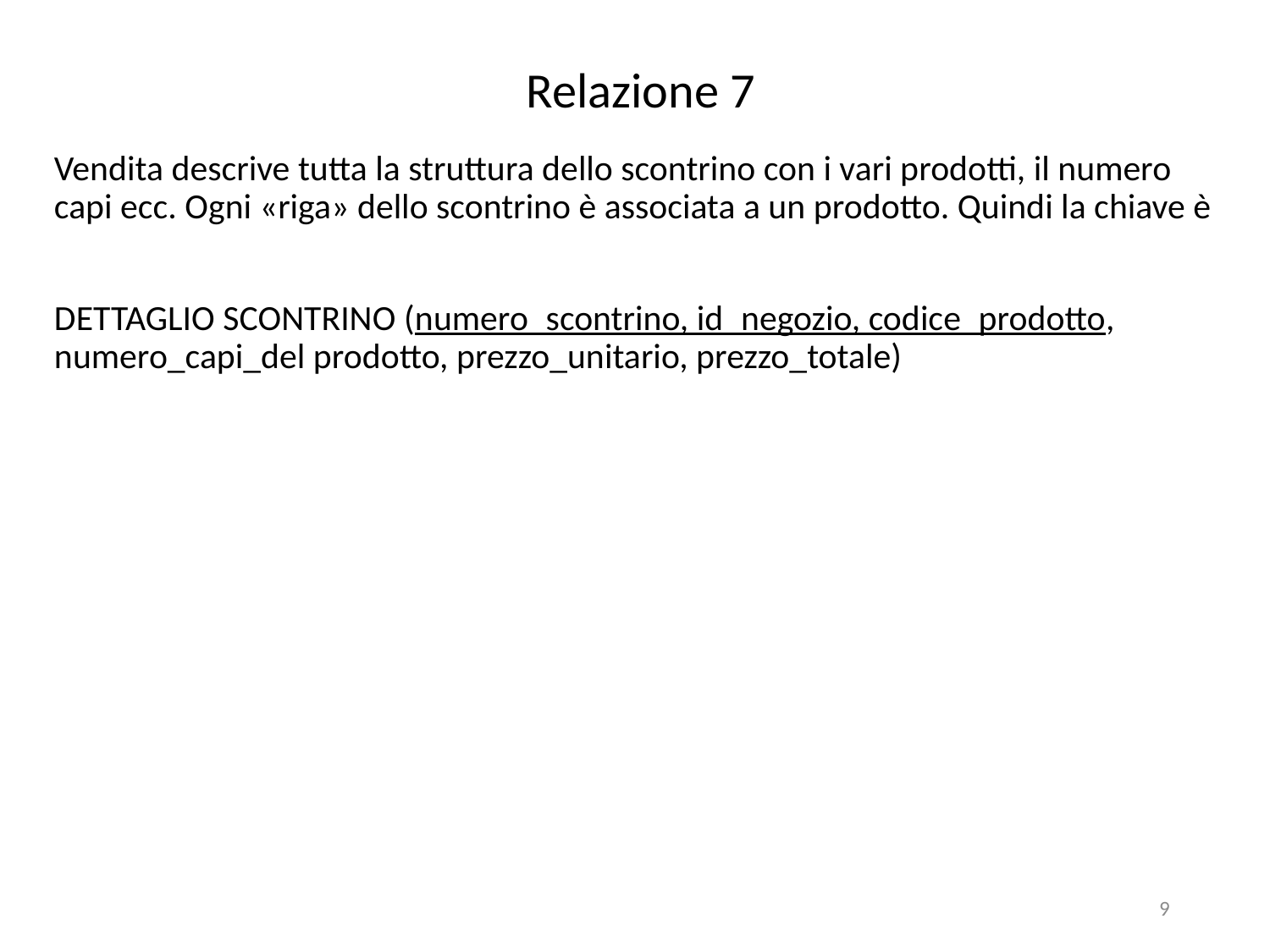

# Relazione 7
Vendita descrive tutta la struttura dello scontrino con i vari prodotti, il numero capi ecc. Ogni «riga» dello scontrino è associata a un prodotto. Quindi la chiave è

DETTAGLIO SCONTRINO (numero_scontrino, id_negozio, codice_prodotto, numero_capi_del prodotto, prezzo_unitario, prezzo_totale)
9